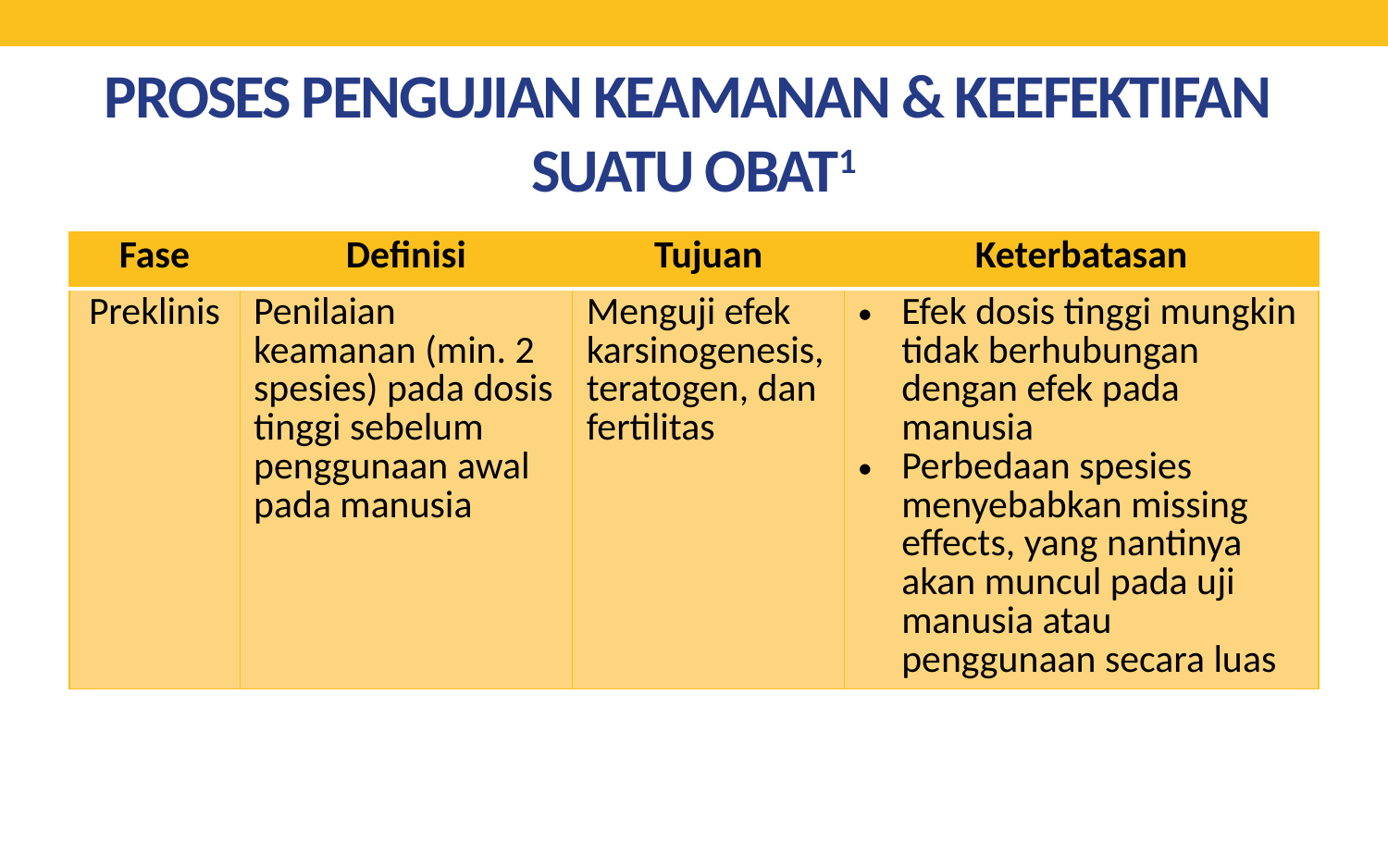

# PROSES PENGUJIAN KEAMANAN & KEEFEKTIFAN SUATU OBAT1
| Fase | Definisi | Tujuan | Keterbatasan |
| --- | --- | --- | --- |
| Preklinis | Penilaian keamanan (min. 2 spesies) pada dosis tinggi sebelum penggunaan awal pada manusia | Menguji efek karsinogenesis, teratogen, dan fertilitas | Efek dosis tinggi mungkin tidak berhubungan dengan efek pada manusia Perbedaan spesies menyebabkan missing effects, yang nantinya akan muncul pada uji manusia atau penggunaan secara luas |